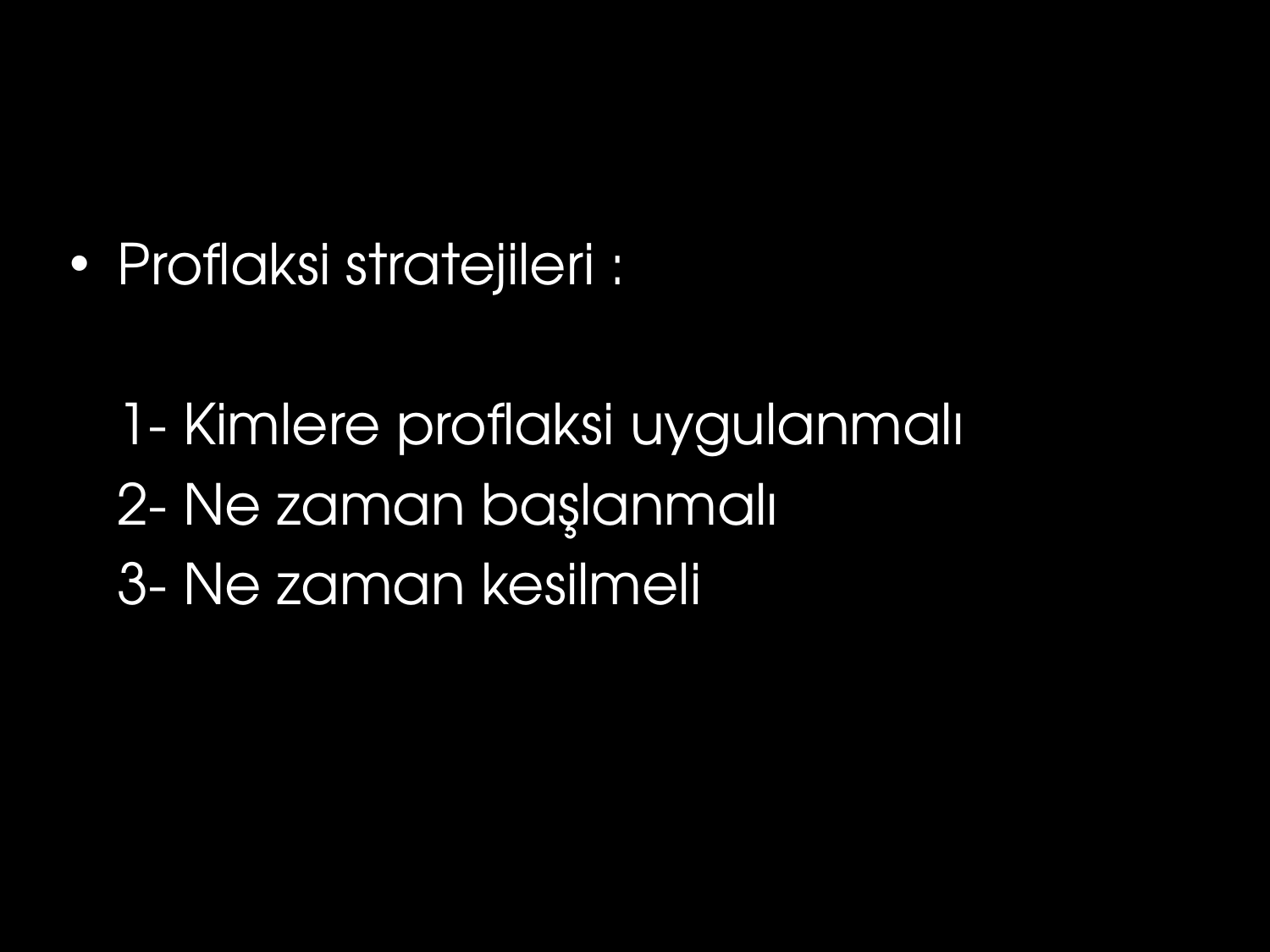

#
Proflaksi stratejileri :

	1- Kimlere proflaksi uygulanmalı
	2- Ne zaman başlanmalı
	3- Ne zaman kesilmeli